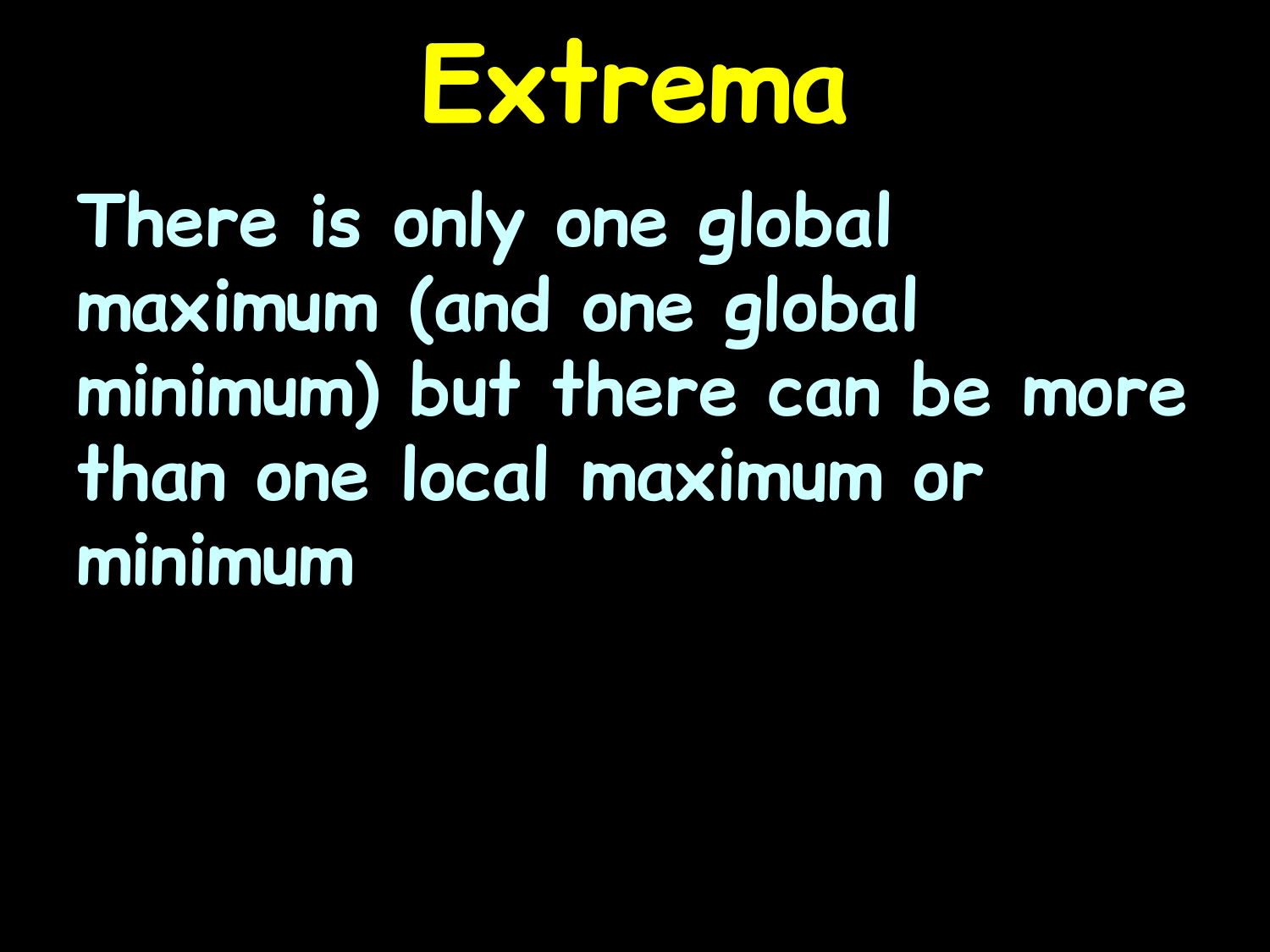

# Extrema
There is only one global maximum (and one global minimum) but there can be more than one local maximum or
minimum